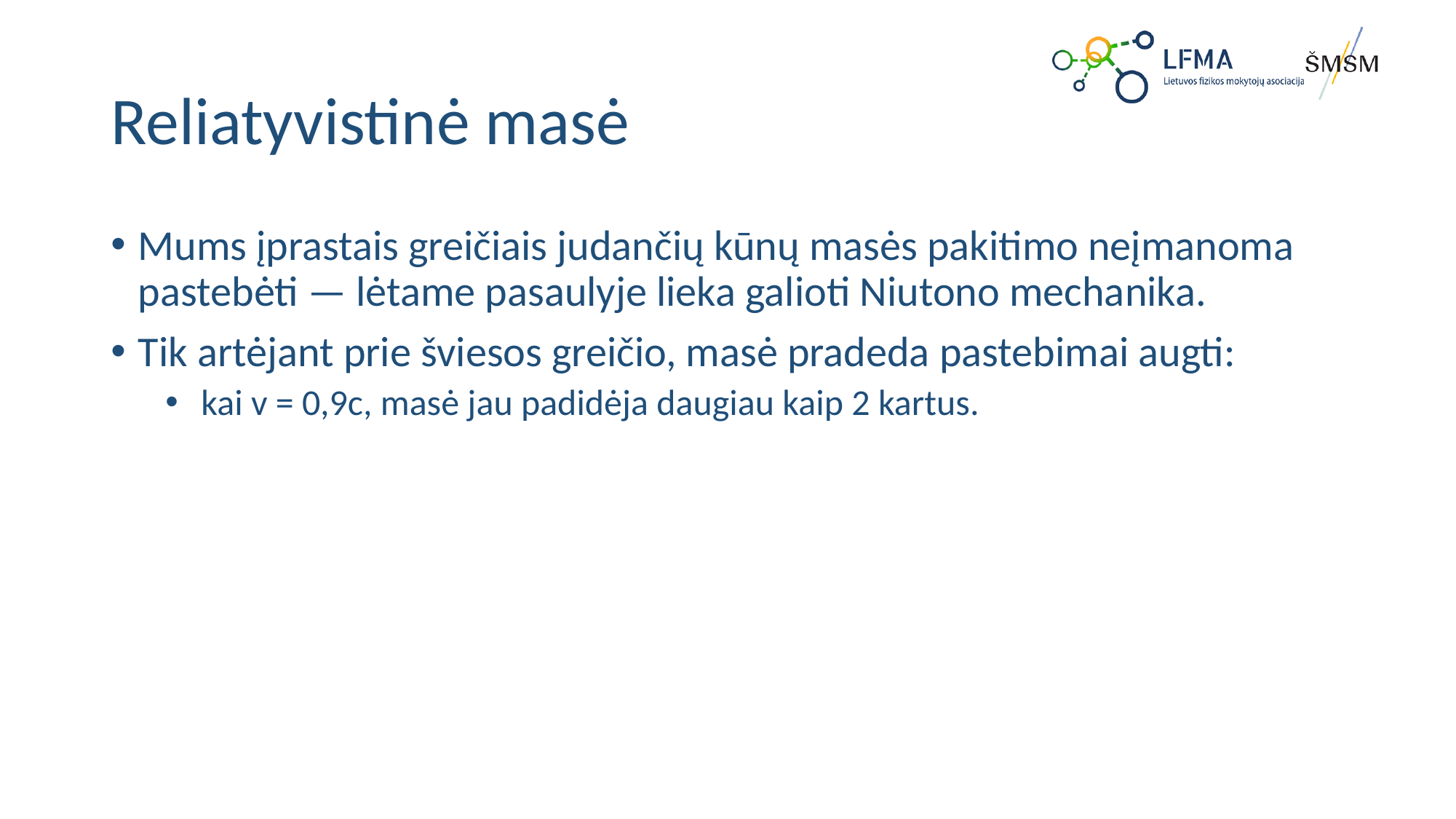

# Reliatyvistinė masė
Mums įprastais greičiais judančių kūnų masės pakitimo neįmanoma pastebėti — lėtame pasaulyje lieka galioti Niutono mechanika.
Tik artėjant prie šviesos greičio, masė pradeda pastebimai augti:
 kai v = 0,9c, masė jau padidėja daugiau kaip 2 kartus.